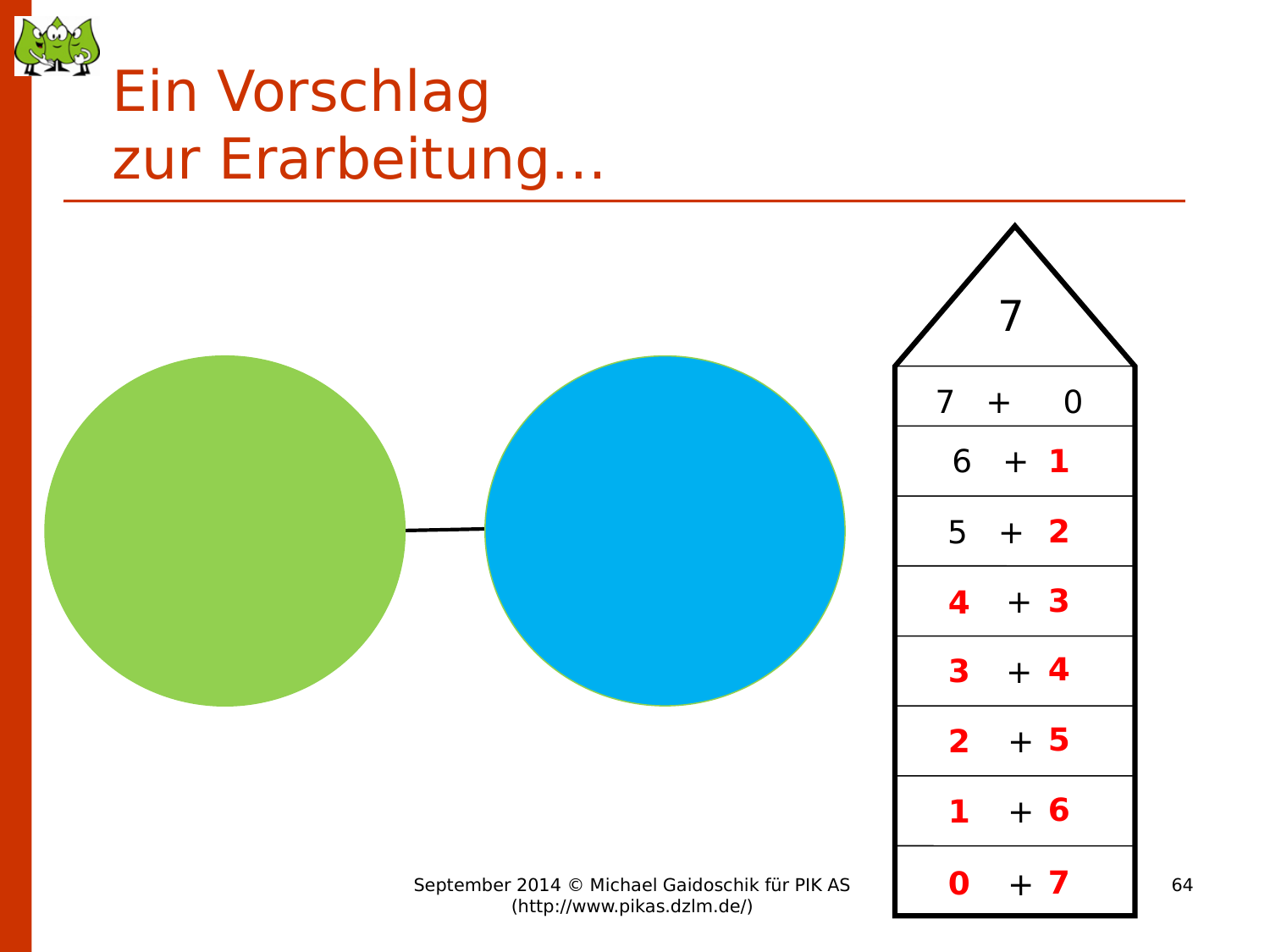

# Ein Vorschlag zur Erarbeitung…
7

7   +     0

6   +
1

2
5   +

3
+
4

4
3
+

5
2
+

6
1
+

7
0
+
September 2014 © Michael Gaidoschik für PIK AS  (http://www.pikas.dzlm.de/)
64